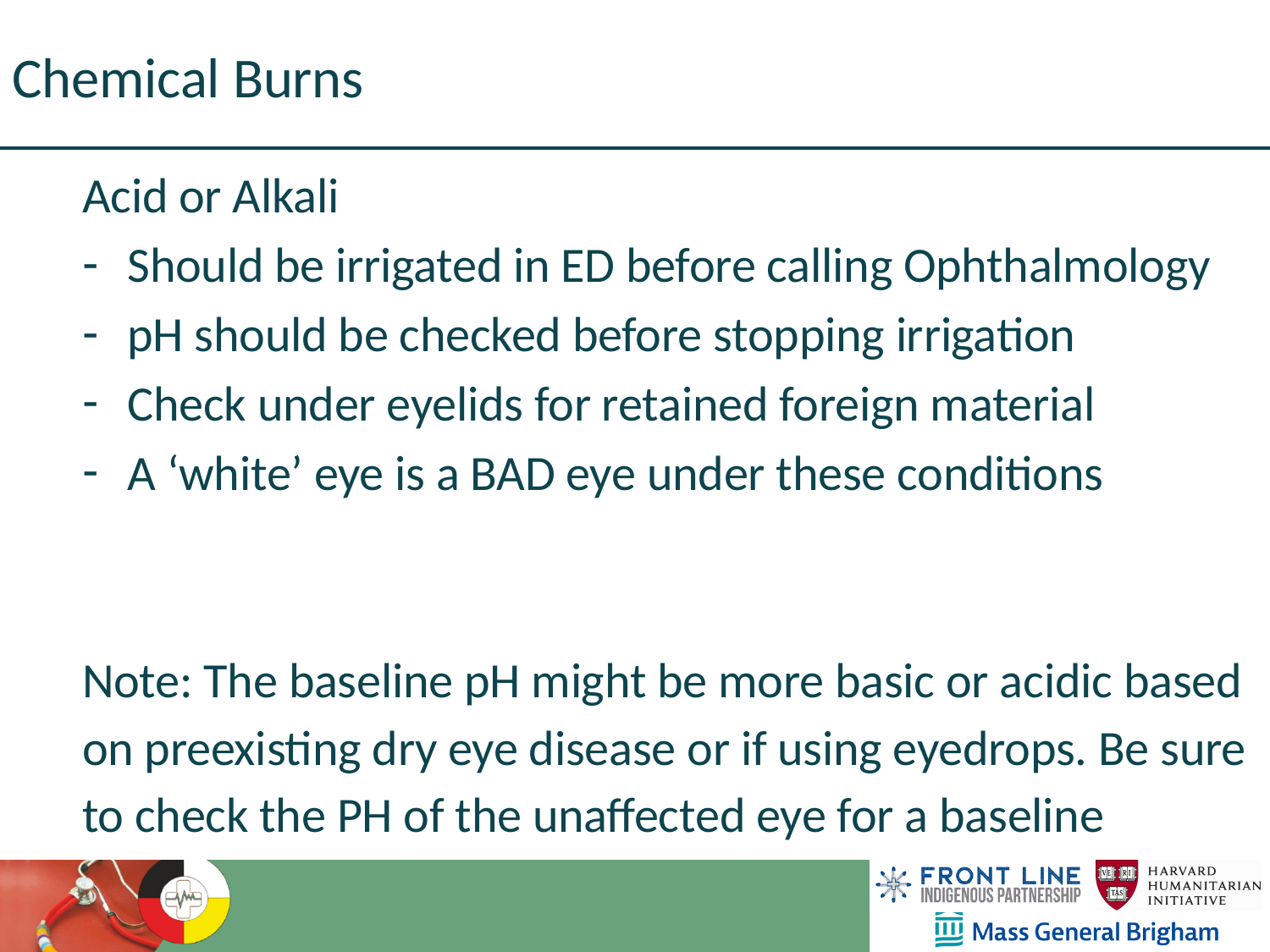

Chemical Burns
Acid or Alkali
Should be irrigated in ED before calling Ophthalmology
pH should be checked before stopping irrigation
Check under eyelids for retained foreign material
A ‘white’ eye is a BAD eye under these conditions

Note: The baseline pH might be more basic or acidic based on preexisting dry eye disease or if using eyedrops. Be sure to check the PH of the unaffected eye for a baseline